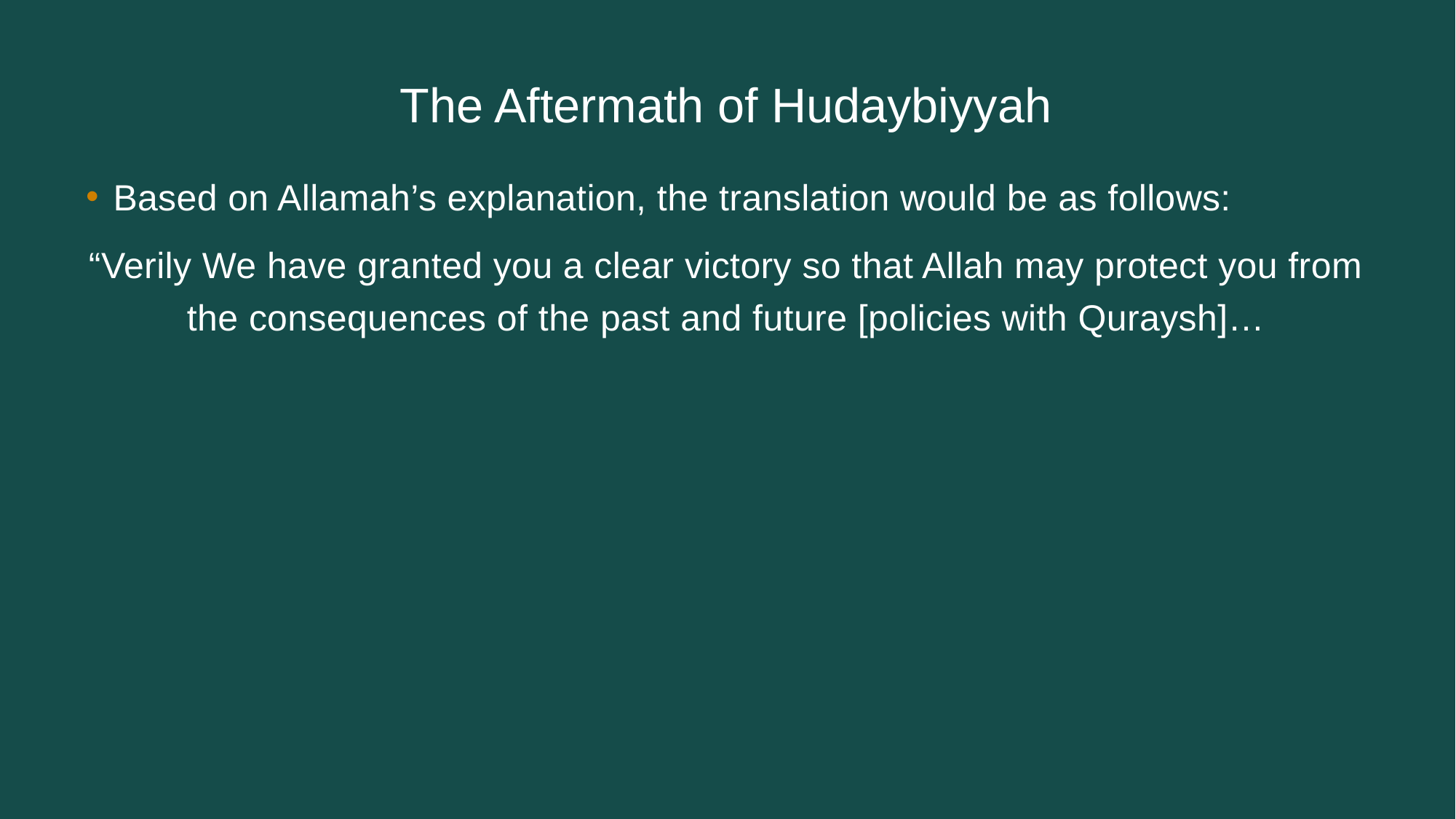

# The Aftermath of Hudaybiyyah
Based on Allamah’s explanation, the translation would be as follows:
“Verily We have granted you a clear victory so that Allah may protect you from the consequences of the past and future [policies with Quraysh]…